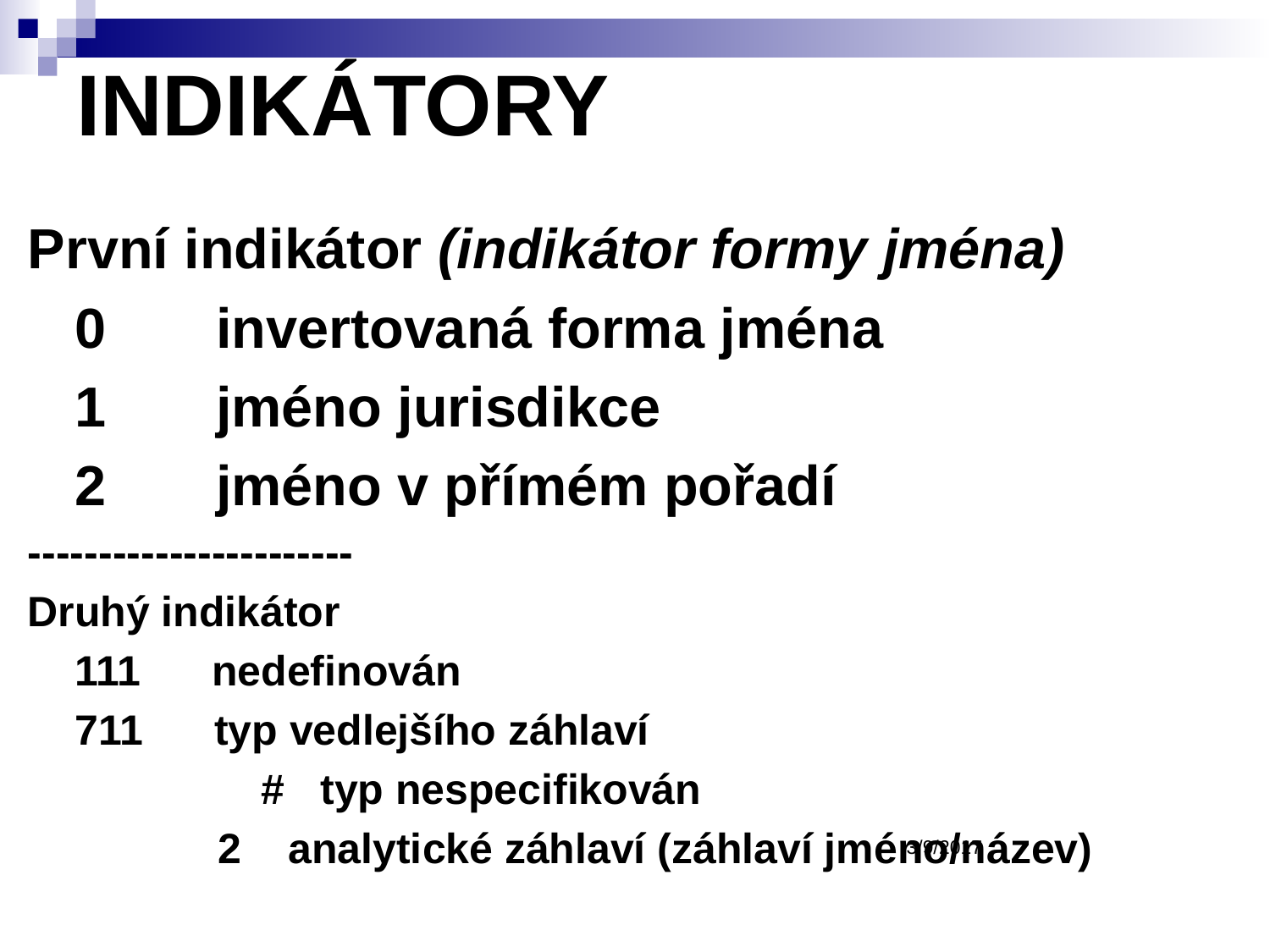

INDIKÁTORY
První indikátor (indikátor formy jména)
	0       invertovaná forma jména
	1       jméno jurisdikce
	2       jméno v přímém pořadí
-----------------------
Druhý indikátor
	111      nedefinován
	711      typ vedlejšího záhlaví
		     #   typ nespecifikován
	            2    analytické záhlaví (záhlaví jméno/název)
3/9/2017